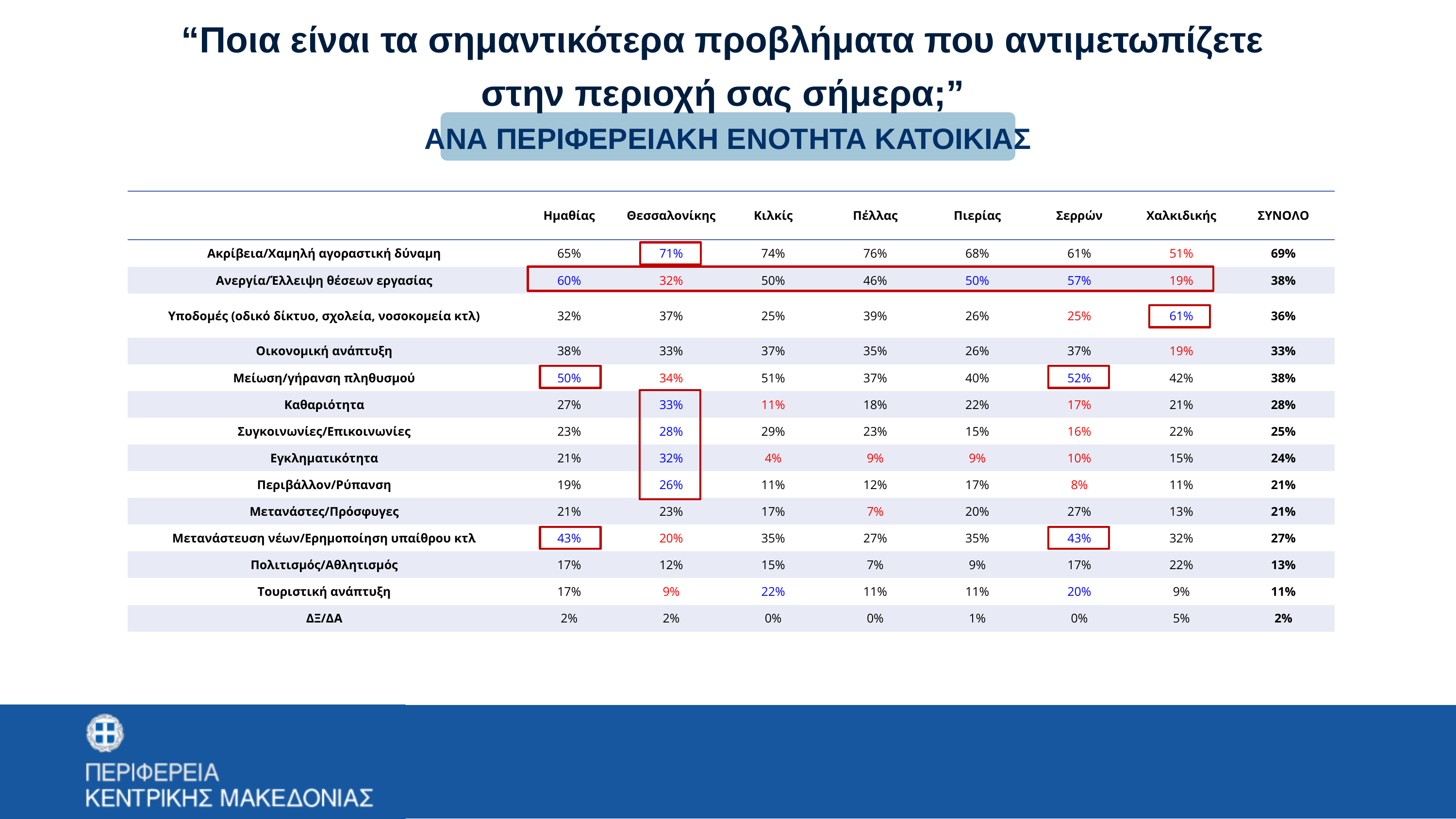

“Ποια είναι τα σημαντικότερα προβλήματα που αντιμετωπίζετε
στην περιοχή σας σήμερα;”

ΑΝΑ ΠΕΡΙΦΕΡΕΙΑΚΗ ΕΝΟΤΗΤΑ ΚΑΤΟΙΚΙΑΣ
|  | Ημαθίας | Θεσσαλονίκης | Κιλκίς | Πέλλας | Πιερίας | Σερρών | Χαλκιδικής | ΣΥΝΟΛΟ |
| --- | --- | --- | --- | --- | --- | --- | --- | --- |
| Ακρίβεια/Χαμηλή αγοραστική δύναμη | 65% | 71% | 74% | 76% | 68% | 61% | 51% | 69% |
| Ανεργία/Έλλειψη θέσεων εργασίας | 60% | 32% | 50% | 46% | 50% | 57% | 19% | 38% |
| Υποδομές (οδικό δίκτυο, σχολεία, νοσοκομεία κτλ) | 32% | 37% | 25% | 39% | 26% | 25% | 61% | 36% |
| Οικονομική ανάπτυξη | 38% | 33% | 37% | 35% | 26% | 37% | 19% | 33% |
| Μείωση/γήρανση πληθυσμού | 50% | 34% | 51% | 37% | 40% | 52% | 42% | 38% |
| Καθαριότητα | 27% | 33% | 11% | 18% | 22% | 17% | 21% | 28% |
| Συγκοινωνίες/Επικοινωνίες | 23% | 28% | 29% | 23% | 15% | 16% | 22% | 25% |
| Εγκληματικότητα | 21% | 32% | 4% | 9% | 9% | 10% | 15% | 24% |
| Περιβάλλον/Ρύπανση | 19% | 26% | 11% | 12% | 17% | 8% | 11% | 21% |
| Μετανάστες/Πρόσφυγες | 21% | 23% | 17% | 7% | 20% | 27% | 13% | 21% |
| Μετανάστευση νέων/Ερημοποίηση υπαίθρου κτλ | 43% | 20% | 35% | 27% | 35% | 43% | 32% | 27% |
| Πολιτισμός/Αθλητισμός | 17% | 12% | 15% | 7% | 9% | 17% | 22% | 13% |
| Τουριστική ανάπτυξη | 17% | 9% | 22% | 11% | 11% | 20% | 9% | 11% |
| ΔΞ/ΔΑ | 2% | 2% | 0% | 0% | 1% | 0% | 5% | 2% |